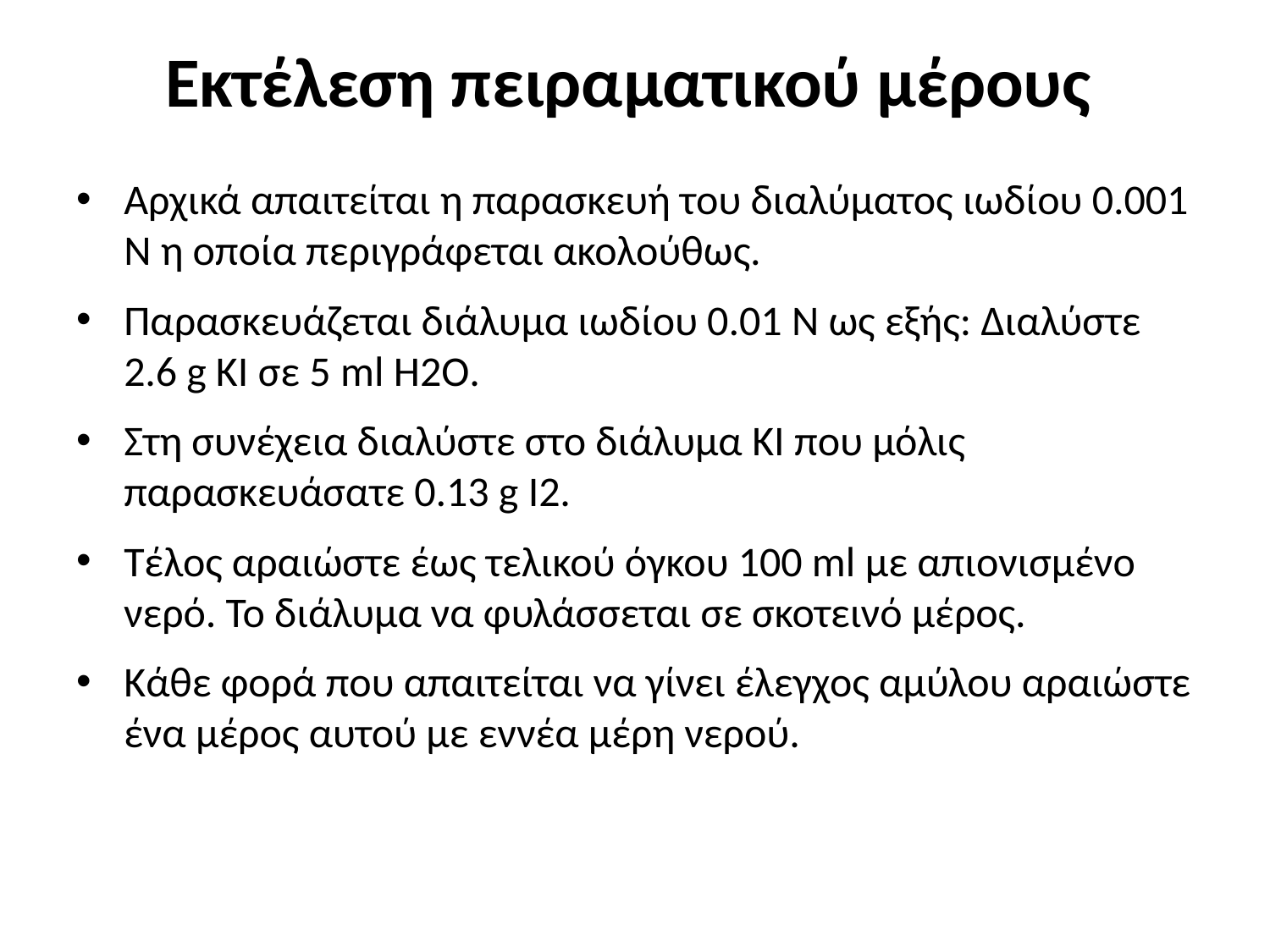

# Εκτέλεση πειραματικού μέρους
Αρχικά απαιτείται η παρασκευή του διαλύματος ιωδίου 0.001 N η οποία περιγράφεται ακολούθως.
Παρασκευάζεται διάλυμα ιωδίου 0.01 N ως εξής: Διαλύστε 2.6 g KI σε 5 ml H2O.
Στη συνέχεια διαλύστε στο διάλυμα KI που μόλις παρασκευάσατε 0.13 g Ι2.
Τέλος αραιώστε έως τελικού όγκου 100 ml με απιονισμένο νερό. Το διάλυμα να φυλάσσεται σε σκοτεινό μέρος.
Κάθε φορά που απαιτείται να γίνει έλεγχος αμύλου αραιώστε ένα μέρος αυτού με εννέα μέρη νερού.